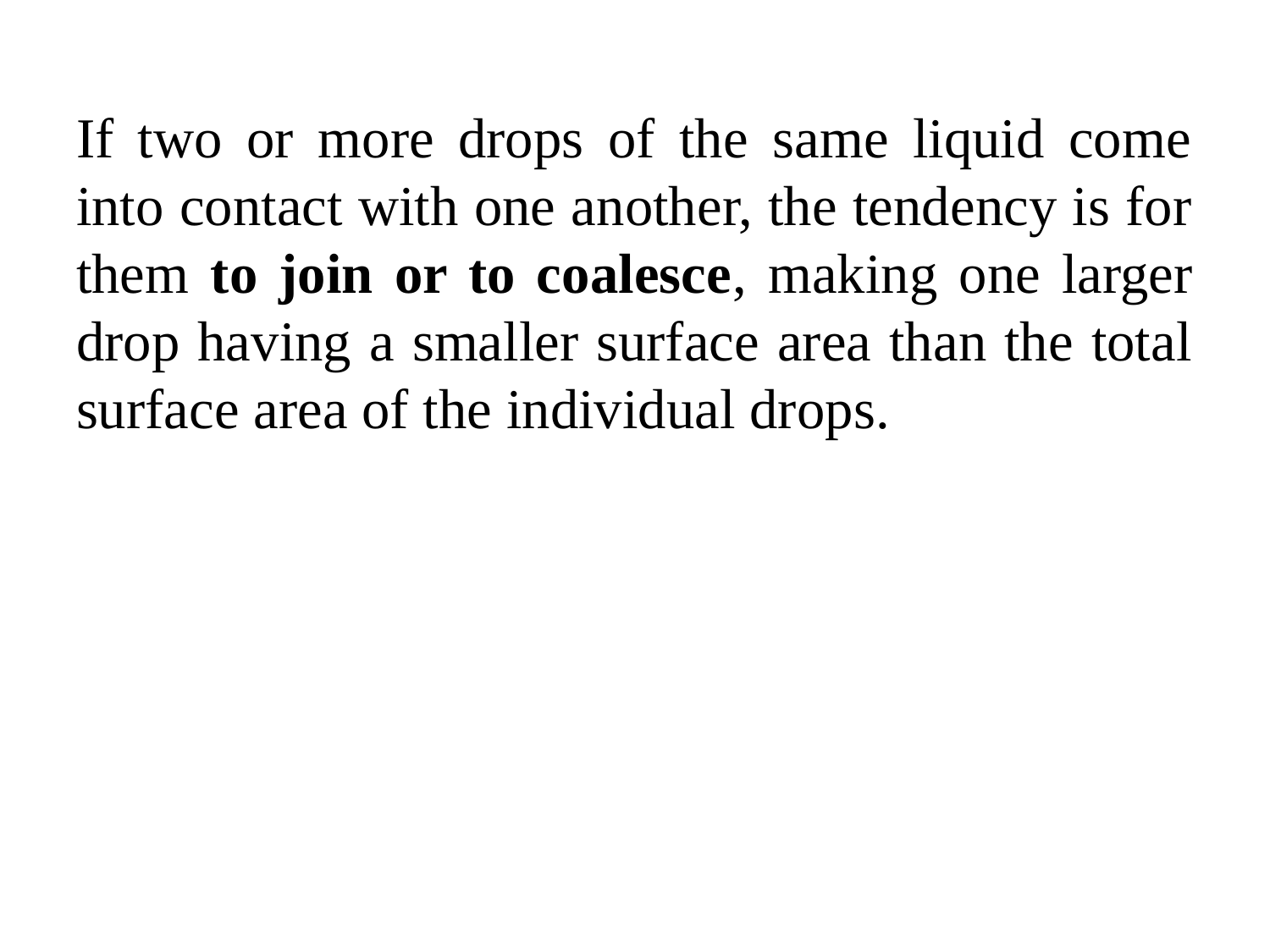

If two or more drops of the same liquid come into contact with one another, the tendency is for them to join or to coalesce, making one larger drop having a smaller surface area than the total surface area of the individual drops.